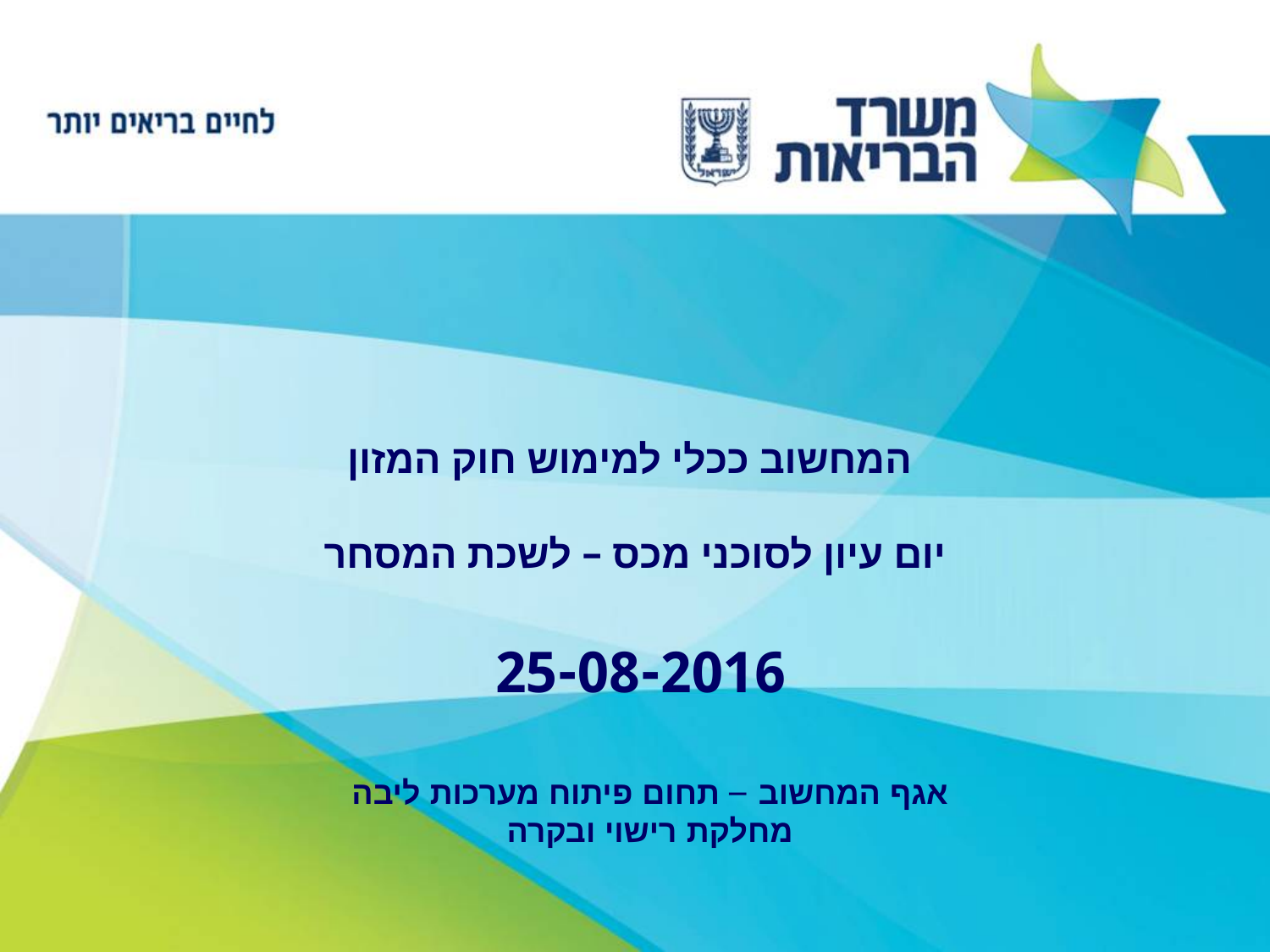

# המחשוב ככלי למימוש חוק המזון יום עיון לסוכני מכס – לשכת המסחר
25-08-2016
אגף המחשוב – תחום פיתוח מערכות ליבה
מחלקת רישוי ובקרה